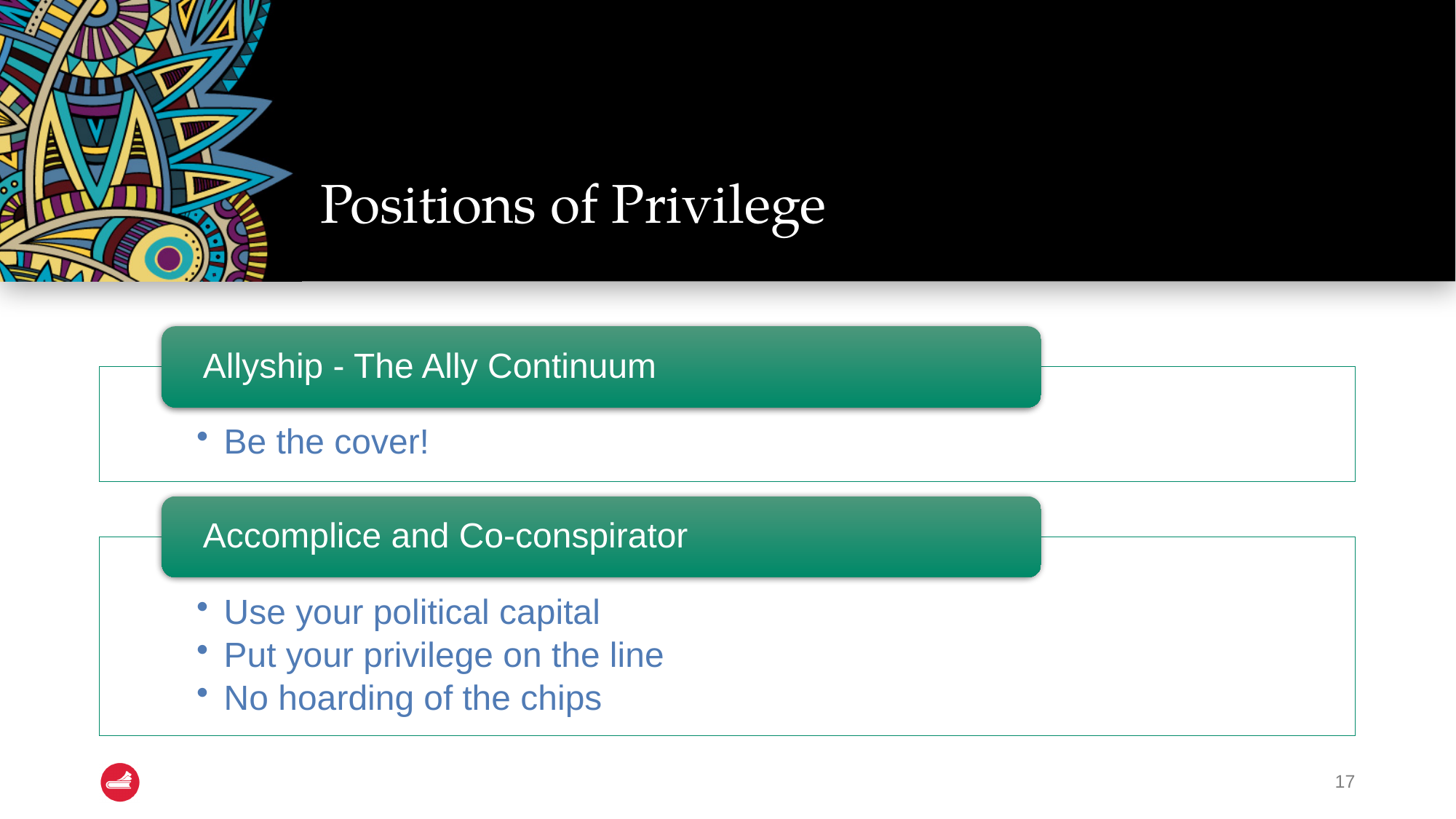

# Positions of Privilege
Be the cover!
Allyship - The Ally Continuum
Use your political capital
Put your privilege on the line
No hoarding of the chips
Accomplice and Co-conspirator
17